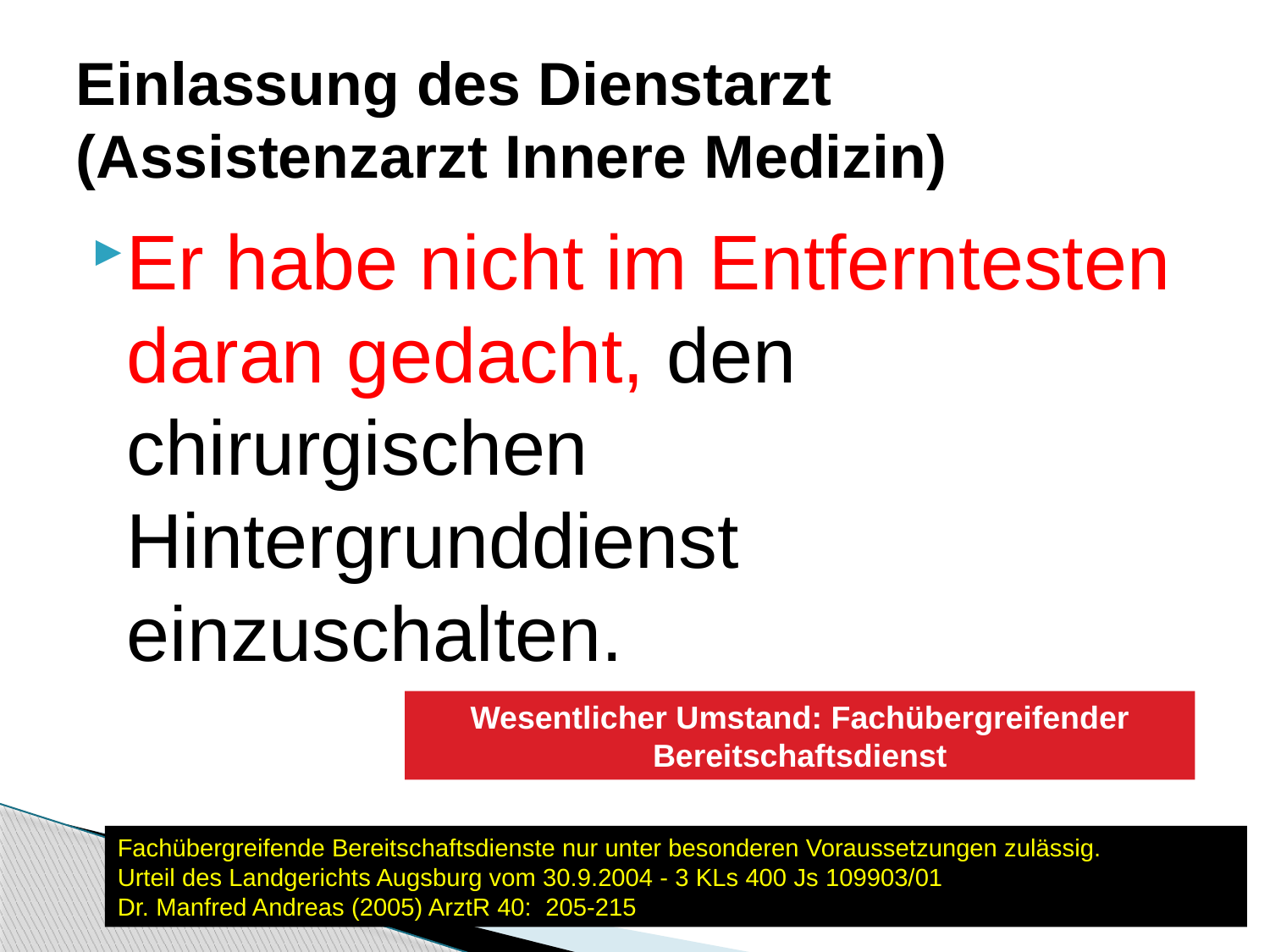

# Einlassung des Dienstarzt (Assistenzarzt Innere Medizin)
Er habe nicht im Entferntesten daran gedacht, den chirurgischen Hintergrunddienst einzuschalten.
Wesentlicher Umstand: Fachübergreifender Bereitschaftsdienst
Fachübergreifende Bereitschaftsdienste nur unter besonderen Voraussetzungen zulässig.
Urteil des Landgerichts Augsburg vom 30.9.2004 - 3 KLs 400 Js 109903/01
Dr. Manfred Andreas (2005) ArztR 40:  205-215